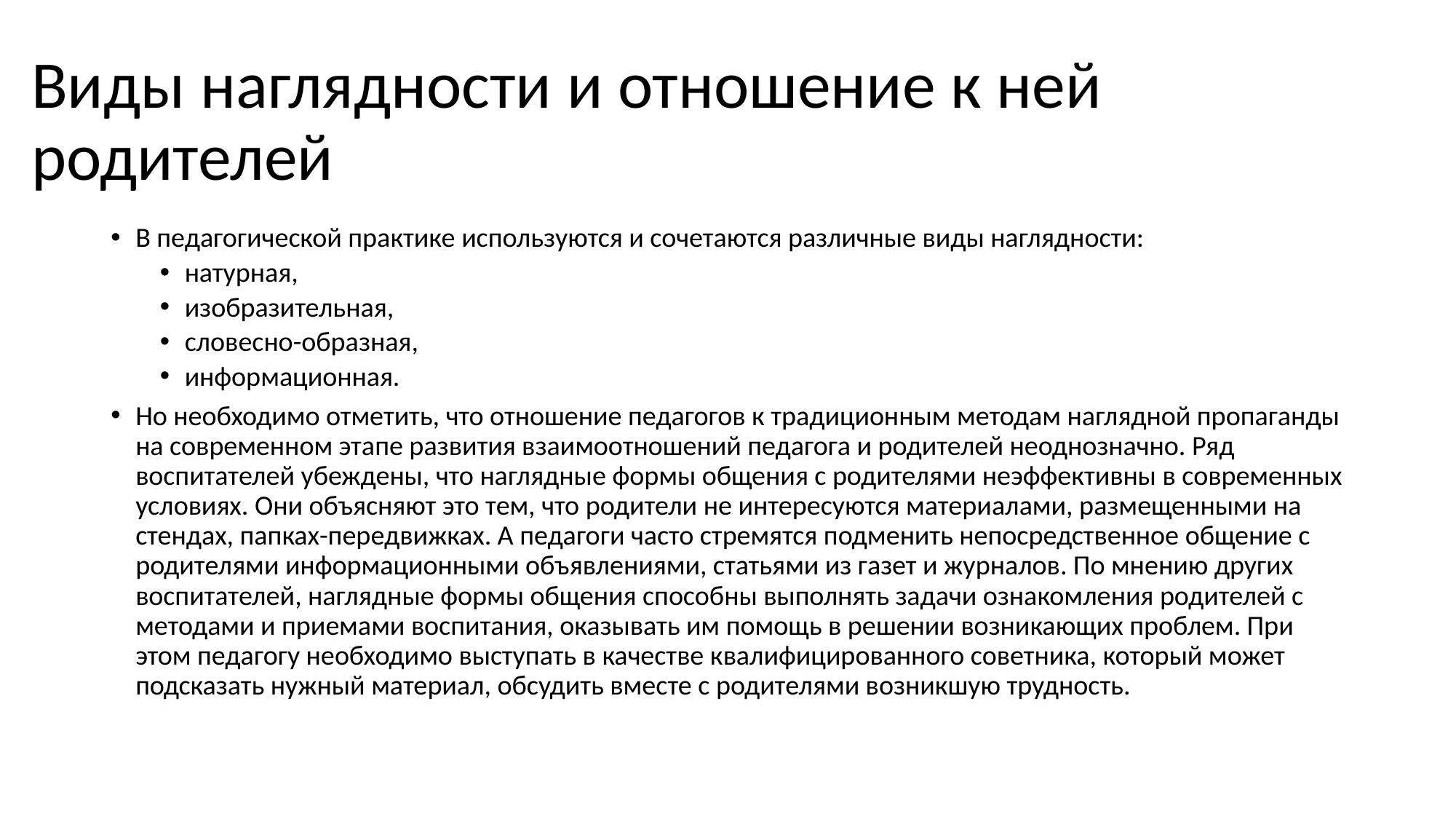

# Виды наглядности и отношение к ней родителей
В педагогической практике используются и сочетаются различные виды наглядности:
натурная,
изобразительная,
словесно-образная,
информационная.
Но необходимо отметить, что отношение педагогов к традиционным методам наглядной пропаганды на современном этапе развития взаимоотношений педагога и родителей неоднозначно. Ряд воспитателей убеждены, что наглядные формы общения с родителями неэффективны в современных условиях. Они объясняют это тем, что родители не интересуются материалами, размещенными на стендах, папках-передвижках. А педагоги часто стремятся подменить непосредственное общение с родителями информационными объявлениями, статьями из газет и журналов. По мнению других воспитателей, наглядные формы общения способны выполнять задачи ознакомления родителей с методами и приемами воспитания, оказывать им помощь в решении возникающих проблем. При этом педагогу необходимо выступать в качестве квалифицированного советника, который может подсказать нужный материал, обсудить вместе с родителями возникшую трудность.